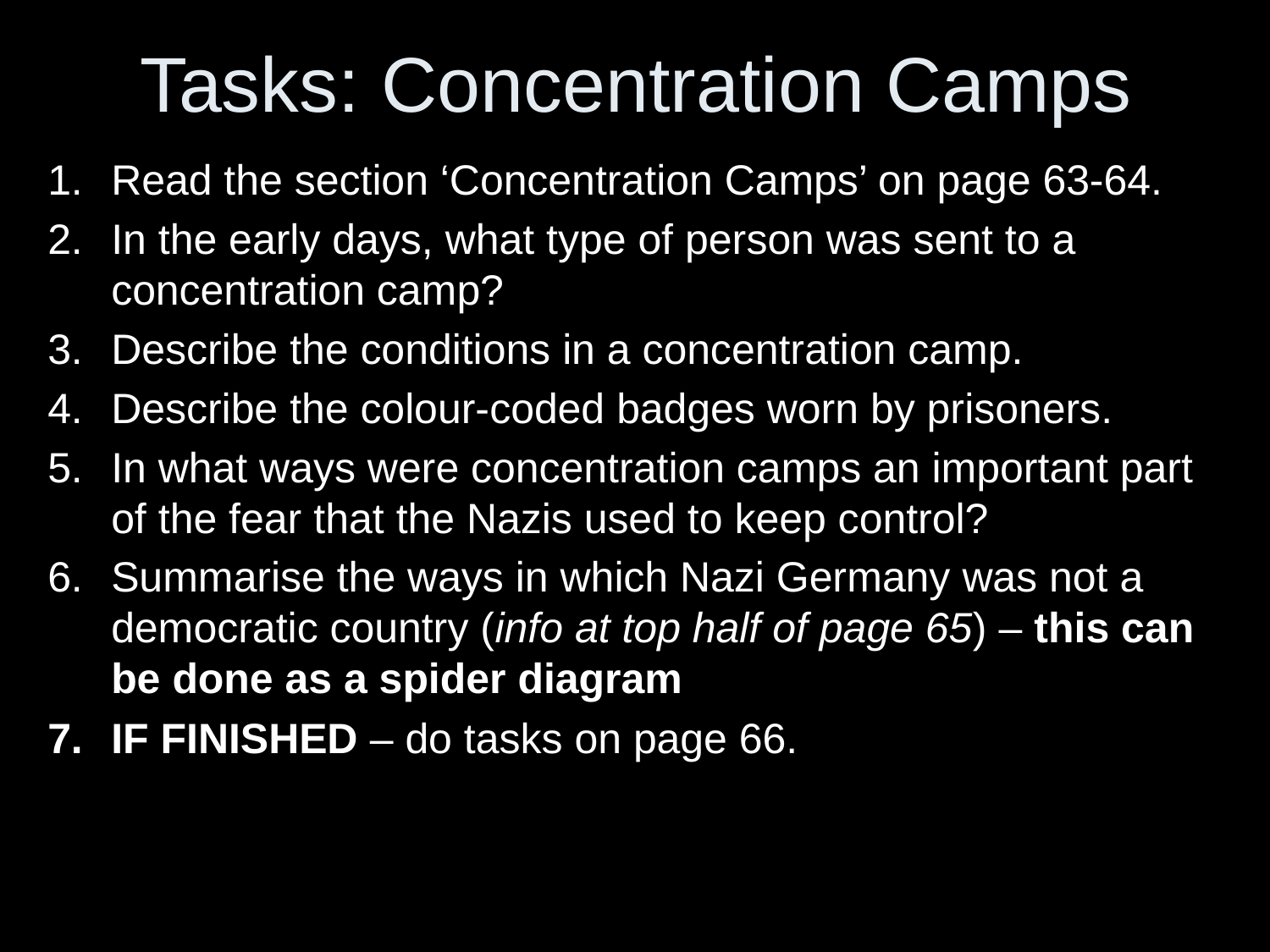

# Tasks: Concentration Camps
Read the section ‘Concentration Camps’ on page 63-64.
In the early days, what type of person was sent to a concentration camp?
Describe the conditions in a concentration camp.
Describe the colour-coded badges worn by prisoners.
In what ways were concentration camps an important part of the fear that the Nazis used to keep control?
Summarise the ways in which Nazi Germany was not a democratic country (info at top half of page 65) – this can be done as a spider diagram
IF FINISHED – do tasks on page 66.